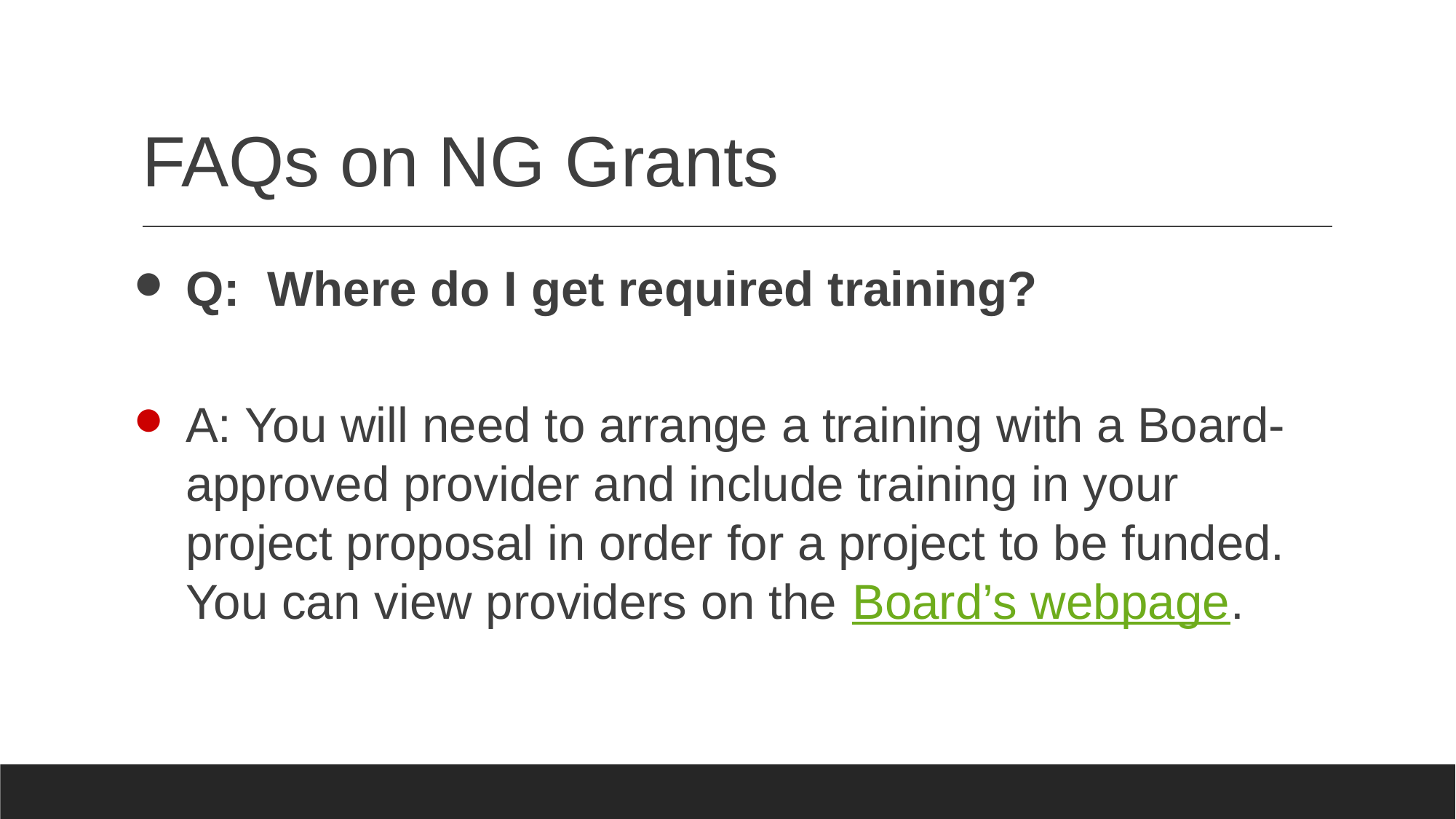

# FAQs on NG Grants
Q:  Where do I get required training?

A: You will need to arrange a training with a Board-approved provider and include training in your project proposal in order for a project to be funded. You can view providers on the Board’s webpage.